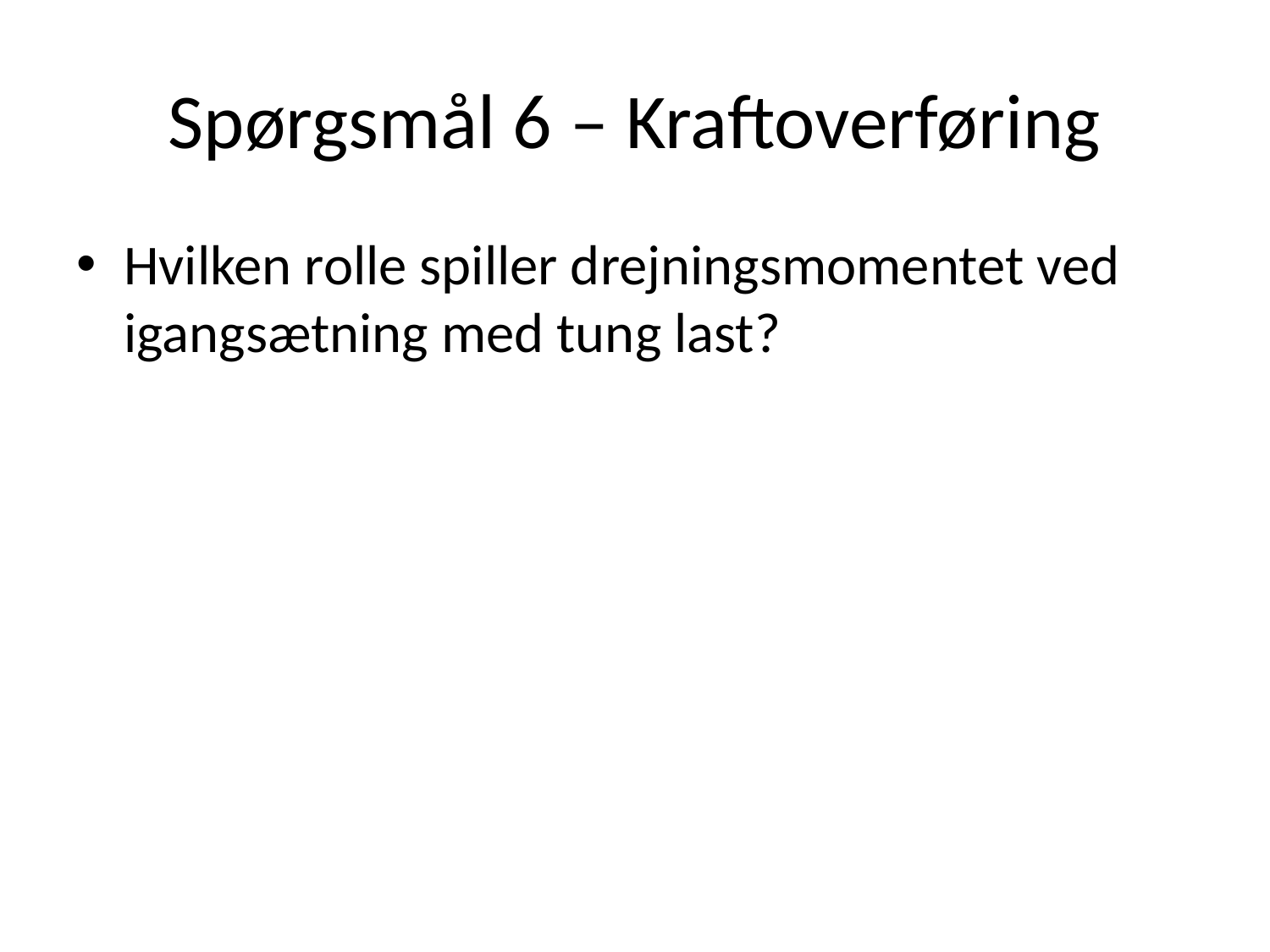

# Spørgsmål 6 – Kraftoverføring
Hvilken rolle spiller drejningsmomentet ved igangsætning med tung last?